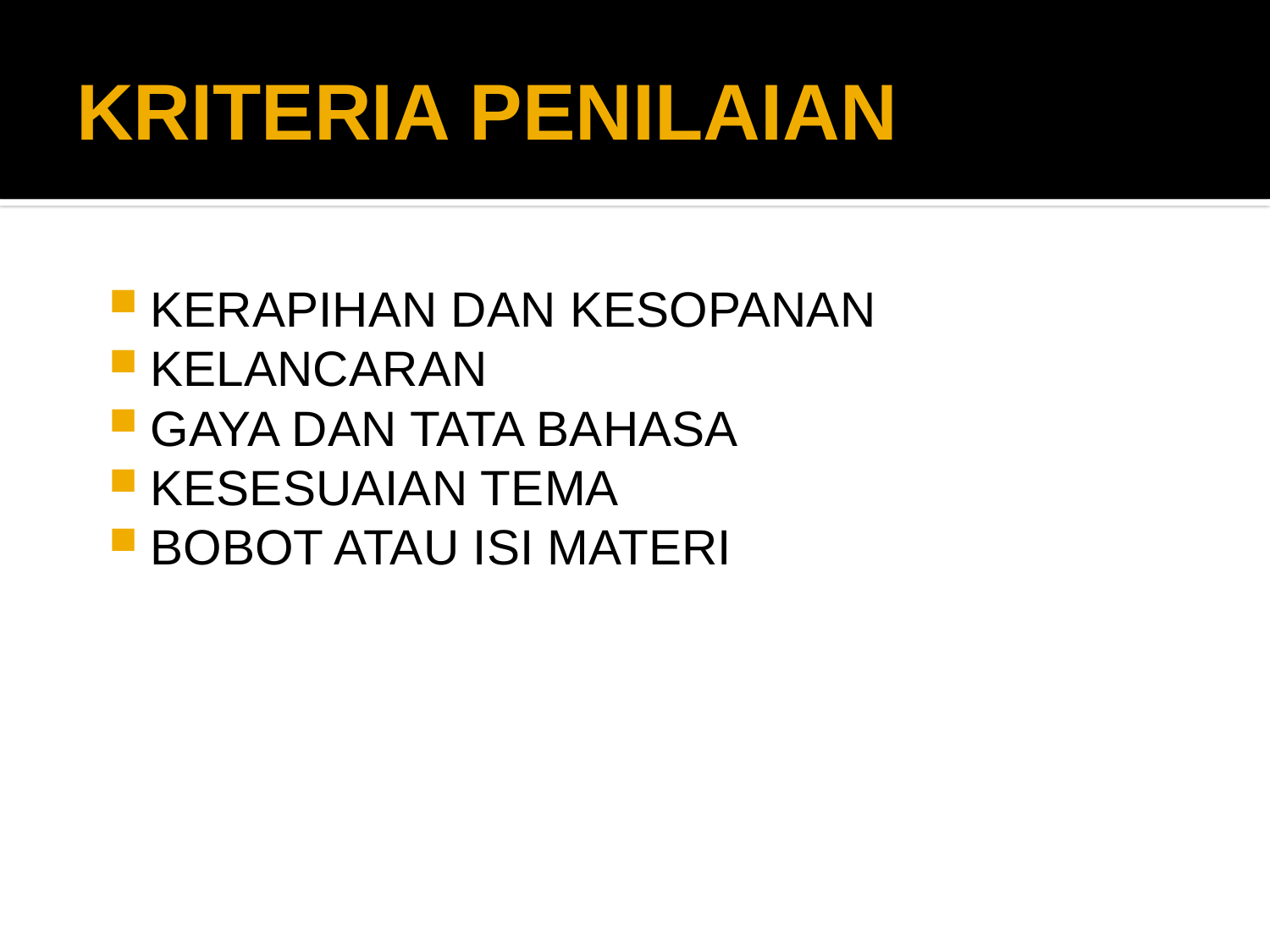

# KRITERIA PENILAIAN
KERAPIHAN DAN KESOPANAN
KELANCARAN
GAYA DAN TATA BAHASA
KESESUAIAN TEMA
BOBOT ATAU ISI MATERI